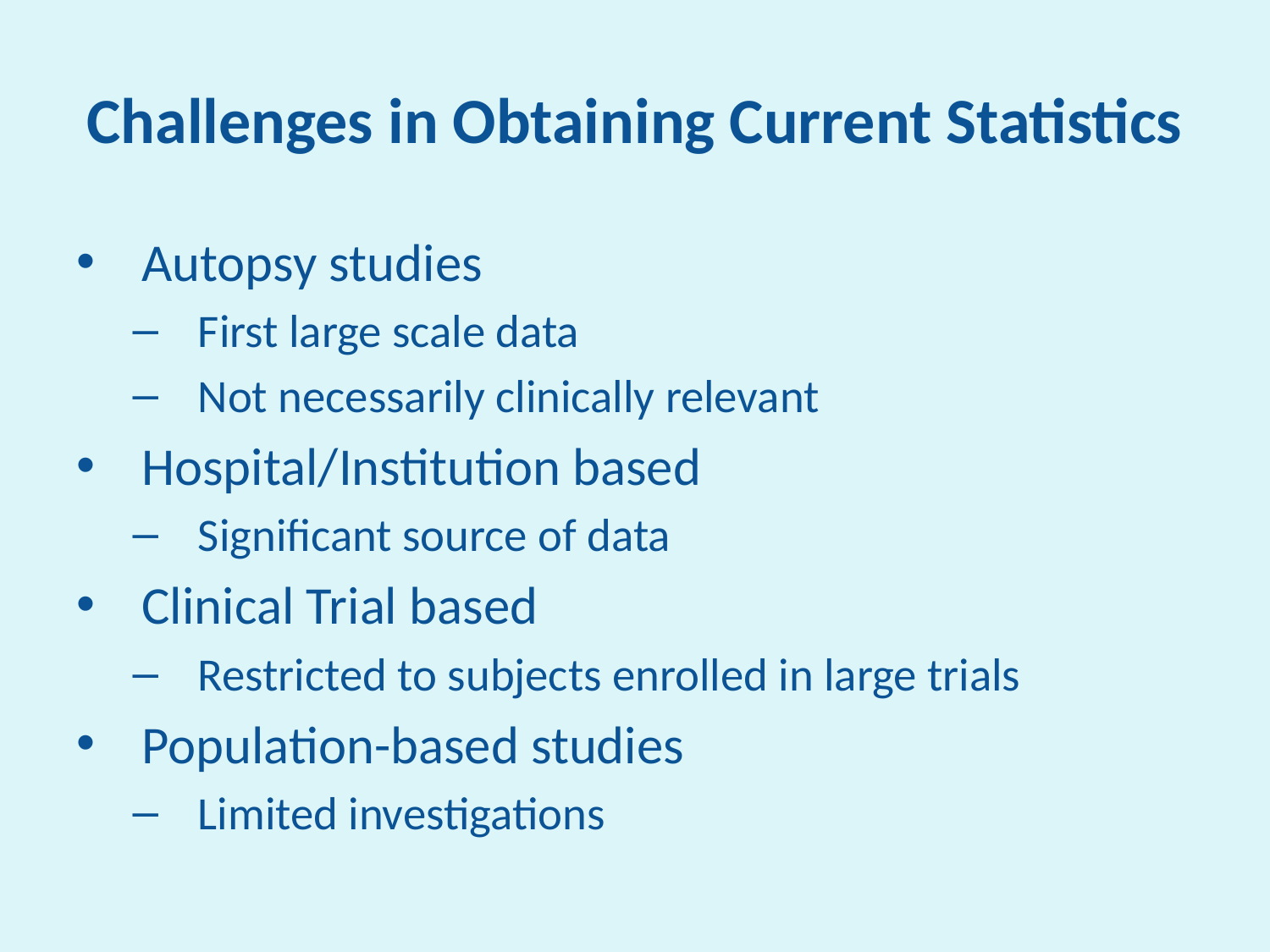

# Challenges in Obtaining Current Statistics
Autopsy studies
First large scale data
Not necessarily clinically relevant
Hospital/Institution based
Significant source of data
Clinical Trial based
Restricted to subjects enrolled in large trials
Population-based studies
Limited investigations